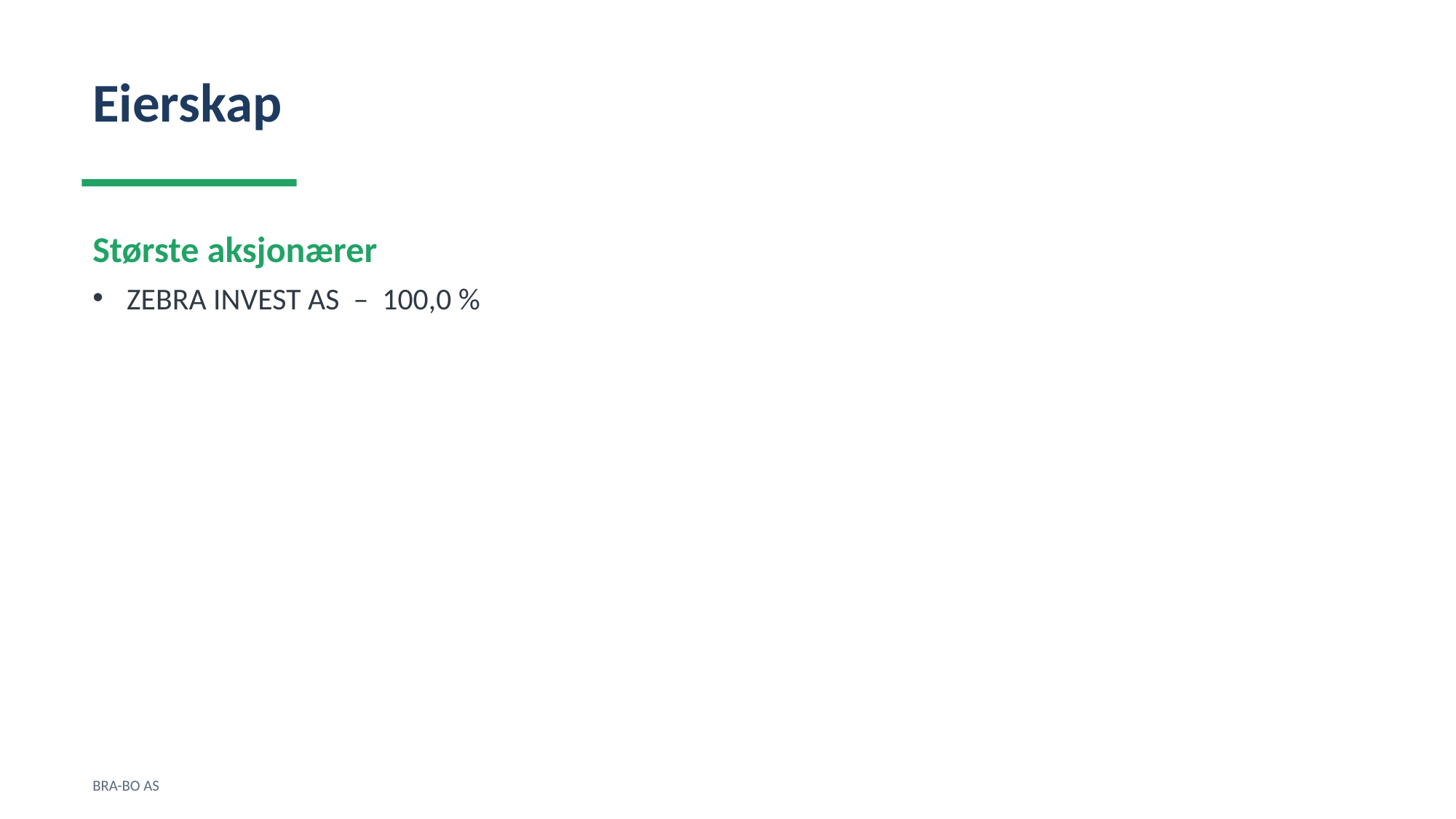

Eierskap

Største aksjonærer
ZEBRA INVEST AS  –  100,0 %
BRA-BO AS